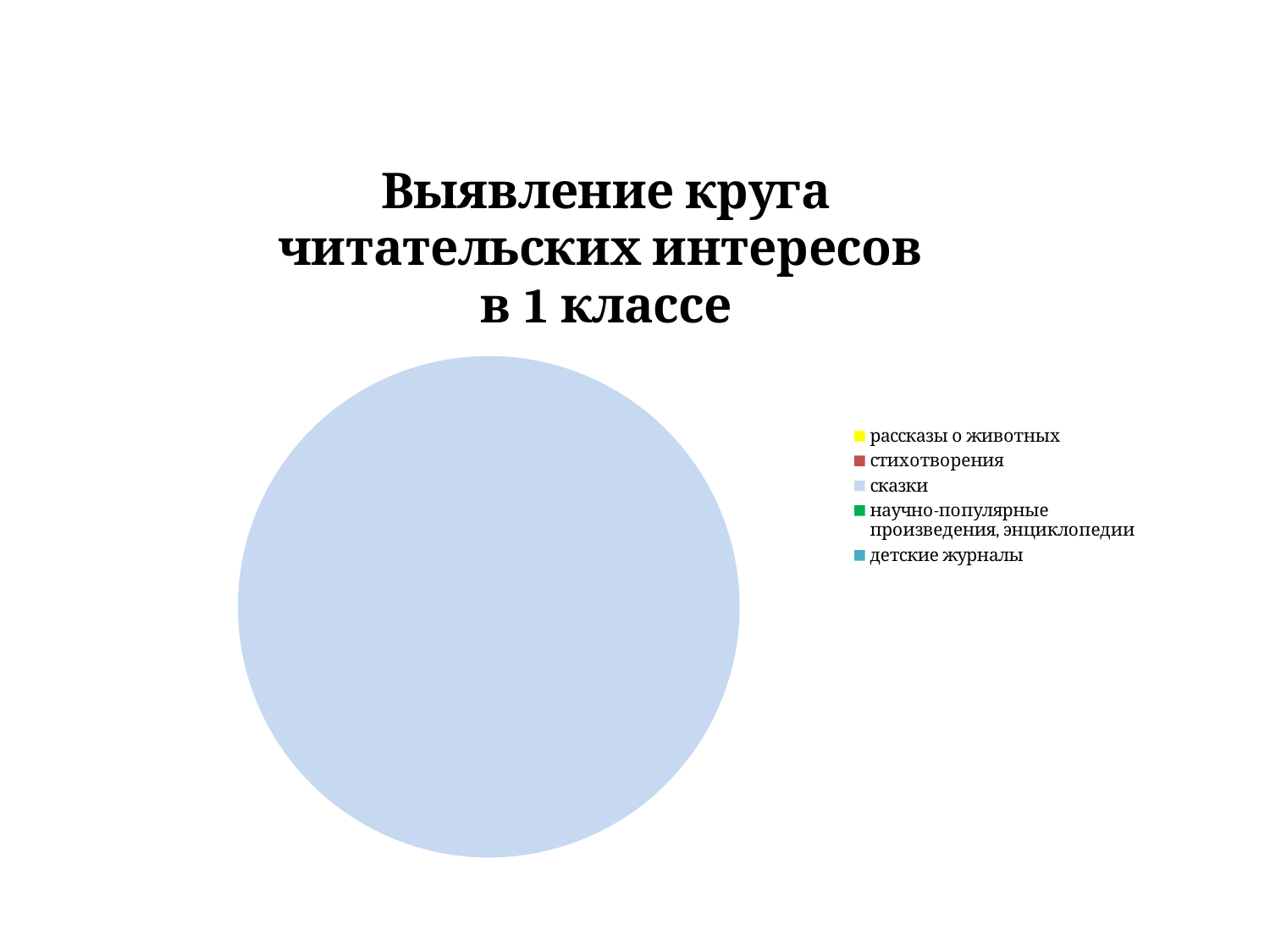

### Chart: Выявление круга читательских интересов
в 1 классе

| Category | Продажи |
|---|---|
| рассказы о животных   | 0.0 |
| стихотворения   | 0.0 |
| сказки   | 1.0 |
| научно-популярные произведения, энциклопедии | 0.0 |
| детские журналы  | 0.0 |